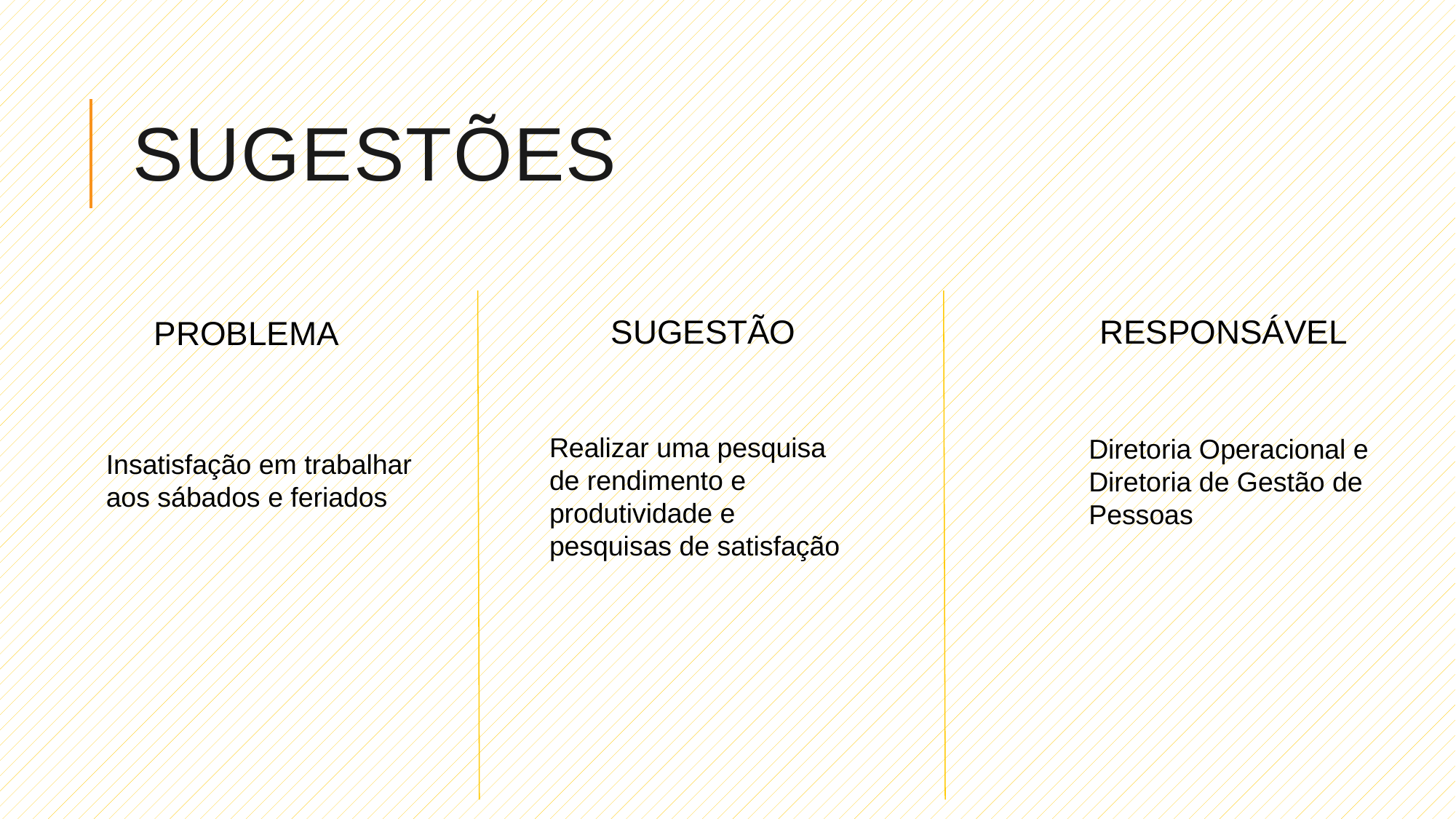

# sUGESTÕES
SUGESTÃO
RESPONSÁVEL
PROBLEMA
Realizar uma pesquisa de rendimento e produtividade e pesquisas de satisfação
Diretoria Operacional e Diretoria de Gestão de Pessoas
Insatisfação em trabalhar aos sábados e feriados